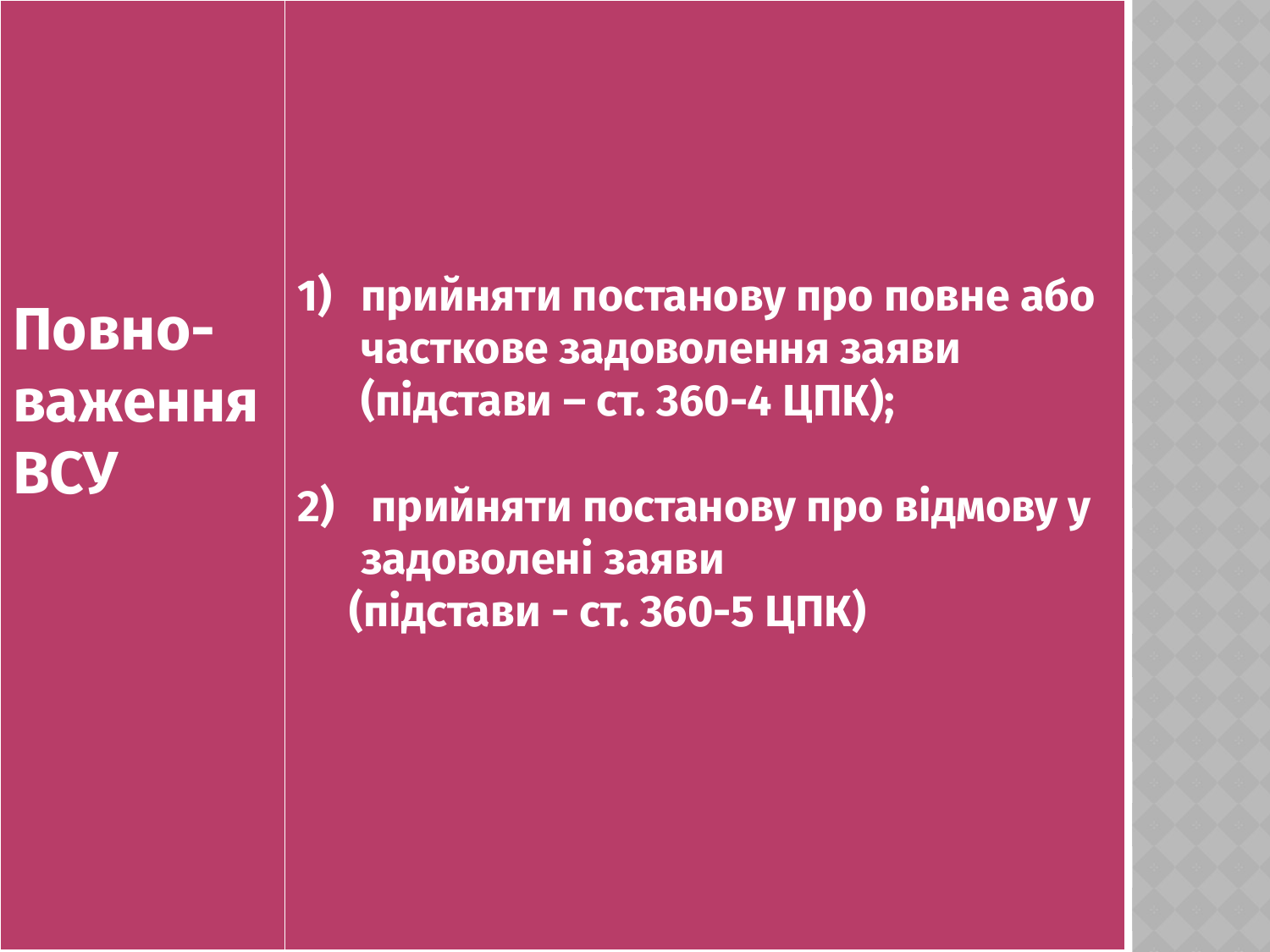

| Повно-важення ВСУ | прийняти постанову про повне або часткове задоволення заяви (підстави – ст. 360-4 ЦПК); прийняти постанову про відмову у задоволені заяви (підстави - ст. 360-5 ЦПК) |
| --- | --- |